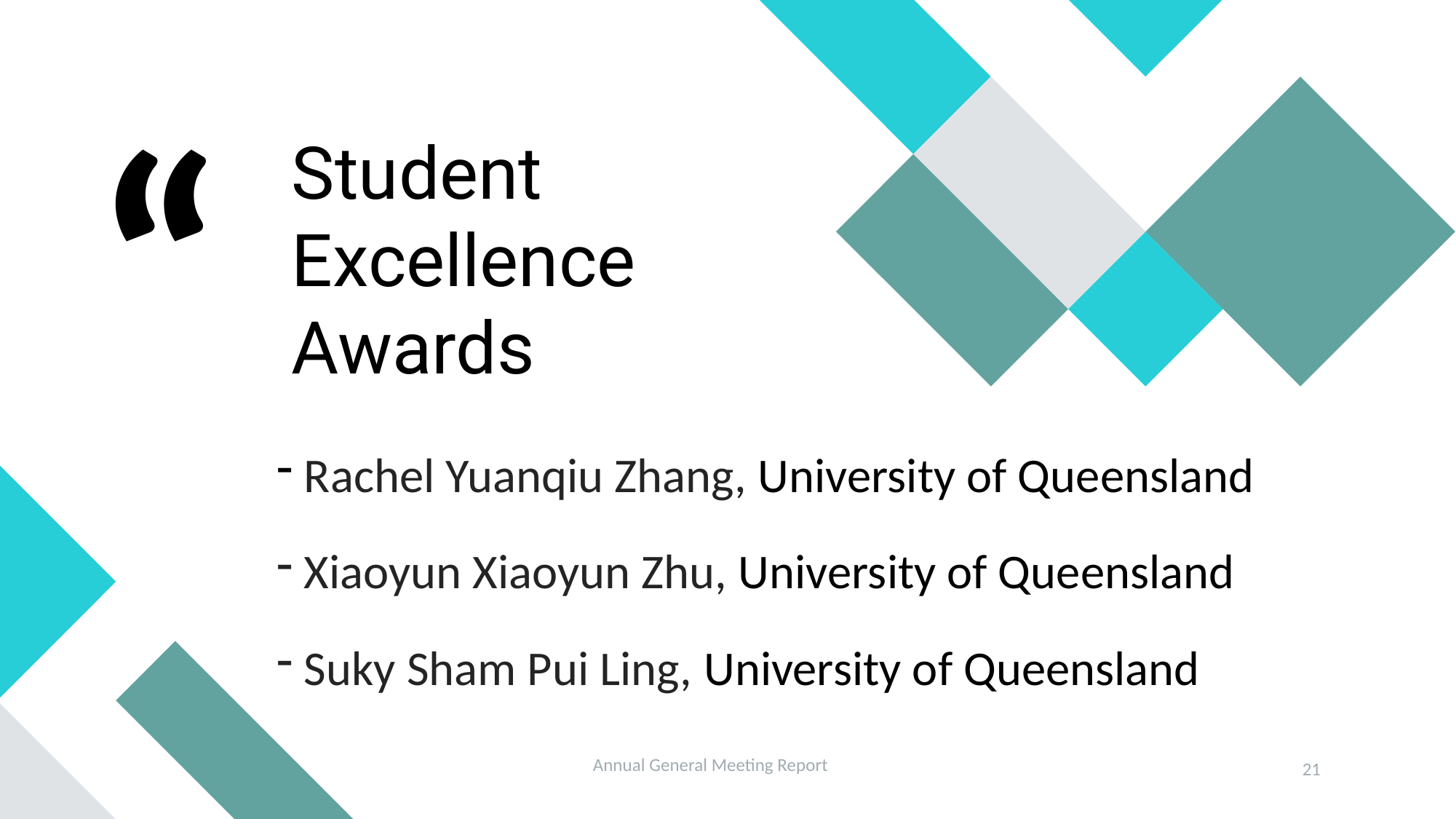

# Student Excellence Awards
 Rachel Yuanqiu Zhang, University of Queensland
 Xiaoyun Xiaoyun Zhu, University of Queensland
 Suky Sham Pui Ling, University of Queensland

Annual General Meeting Report
21